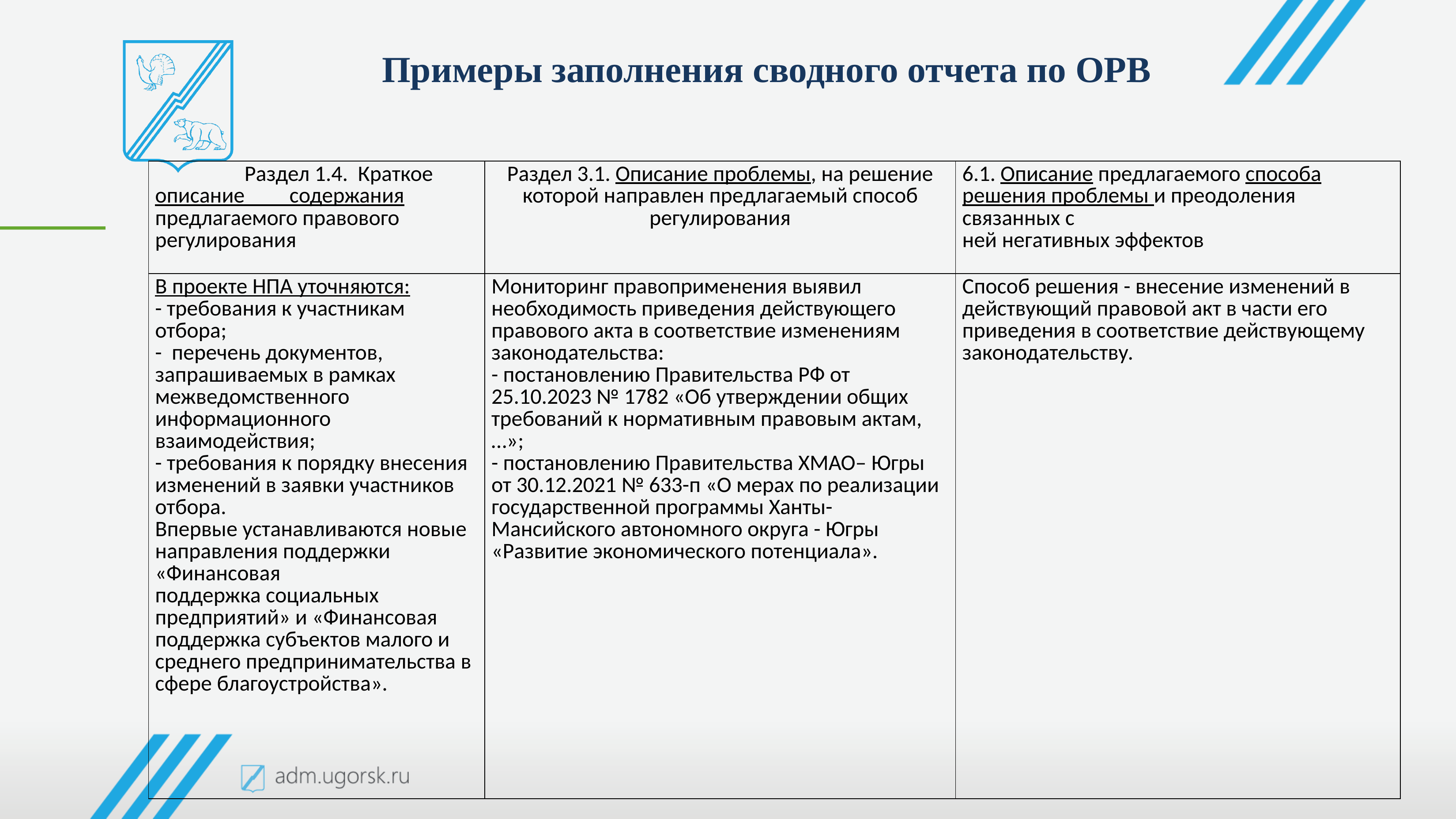

Примеры заполнения сводного отчета по ОРВ
| Раздел 1.4. Краткое описание содержания предлагаемого правового регулирования | Раздел 3.1. Описание проблемы, на решение которой направлен предлагаемый способ регулирования | 6.1. Описание предлагаемого способа решения проблемы и преодоления связанных с ней негативных эффектов |
| --- | --- | --- |
| В проекте НПА уточняются: - требования к участникам отбора; - перечень документов, запрашиваемых в рамках межведомственного информационного взаимодействия; - требования к порядку внесения изменений в заявки участников отбора. Впервые устанавливаются новые направления поддержки «Финансовая поддержка социальных предприятий» и «Финансовая поддержка субъектов малого и среднего предпринимательства в сфере благоустройства». | Мониторинг правоприменения выявил необходимость приведения действующего правового акта в соответствие изменениям законодательства: - постановлению Правительства РФ от 25.10.2023 № 1782 «Об утверждении общих требований к нормативным правовым актам, …»; - постановлению Правительства ХМАО– Югры от 30.12.2021 № 633-п «О мерах по реализации государственной программы Ханты-Мансийского автономного округа - Югры «Развитие экономического потенциала». | Способ решения - внесение изменений в действующий правовой акт в части его приведения в соответствие действующему законодательству. |